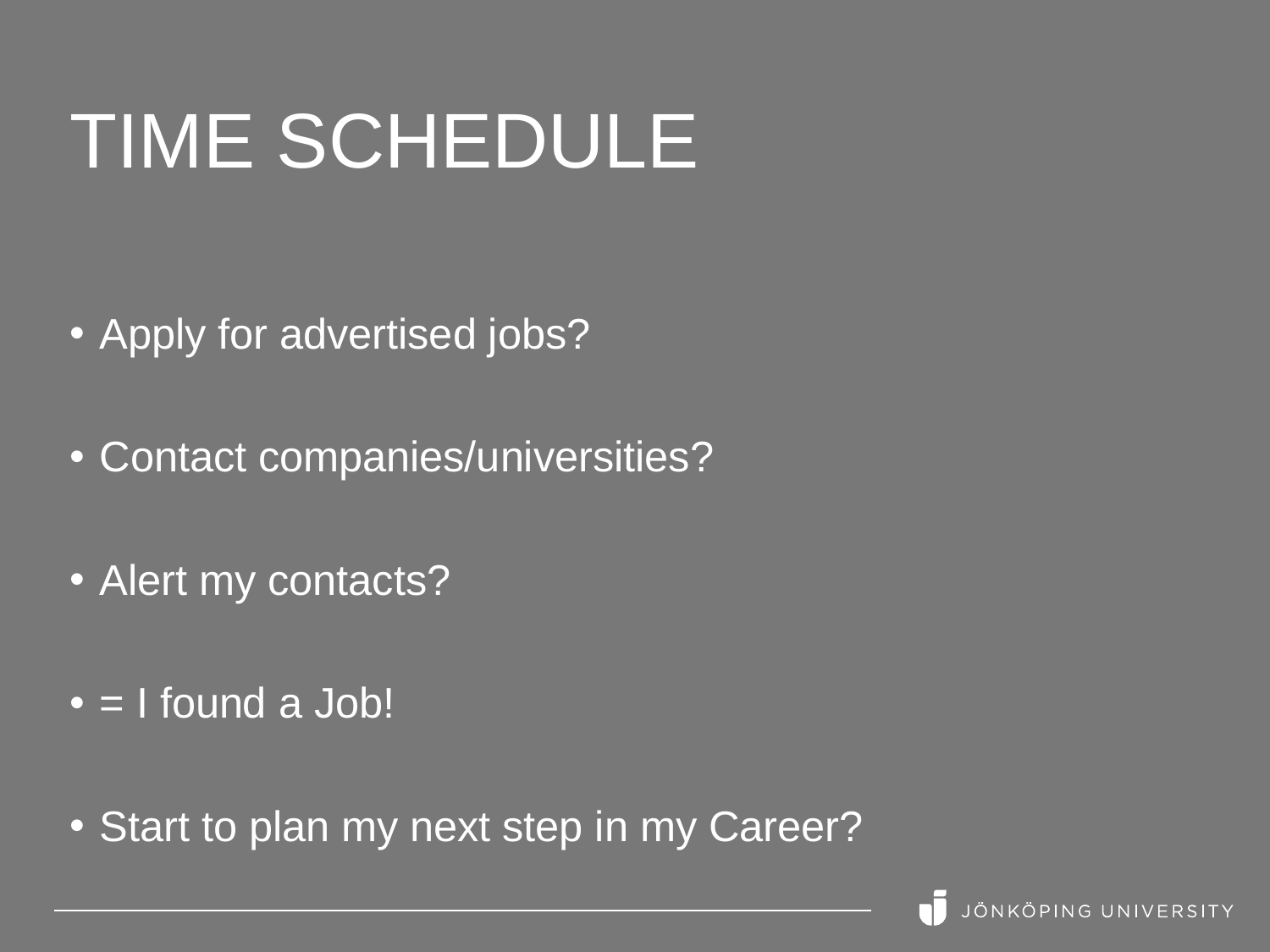

# Time Schedule

Apply for advertised jobs?

Contact companies/universities?

Alert my contacts?

= I found a Job!

Start to plan my next step in my Career?